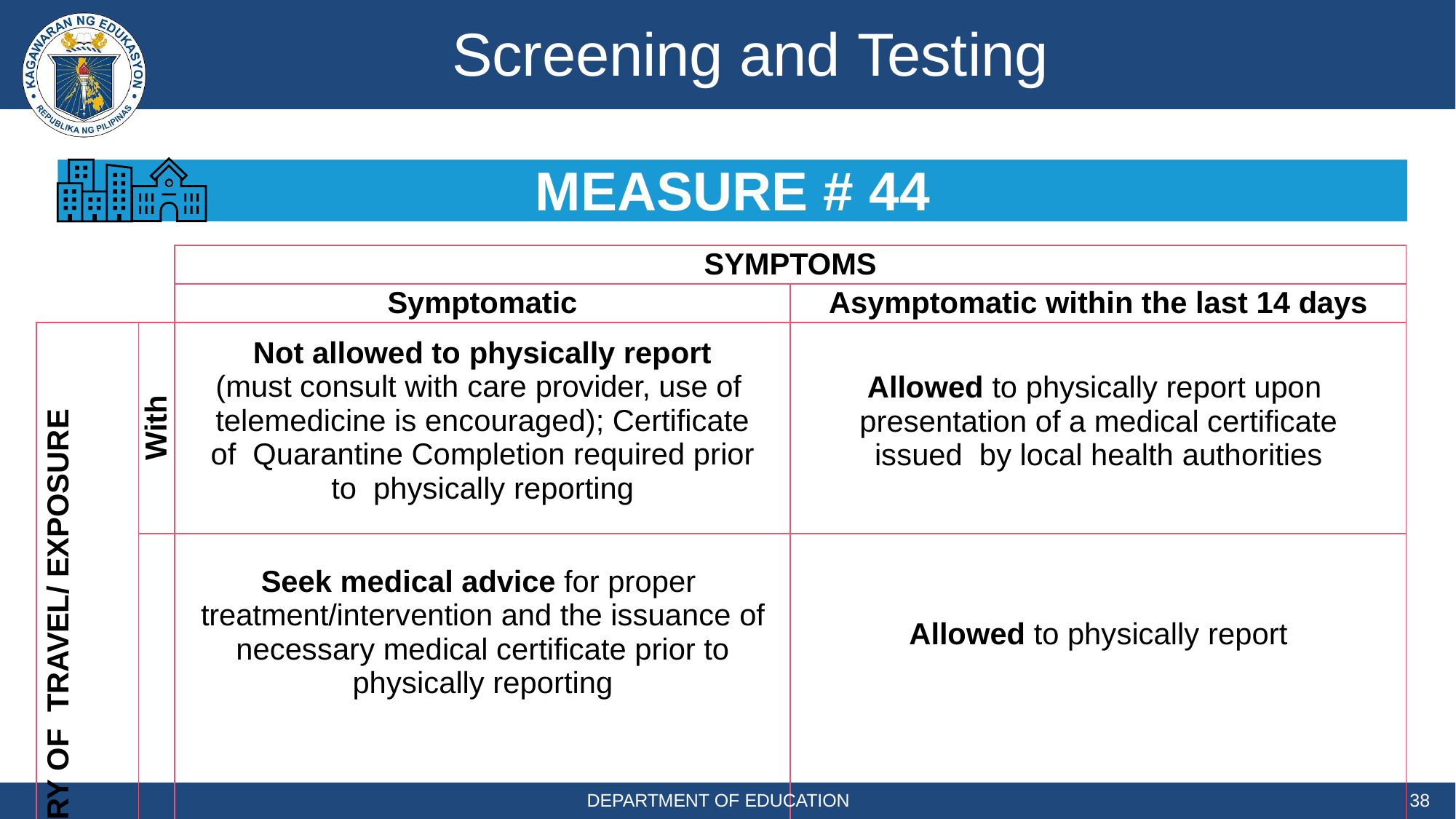

# Screening and Testing

MEASURE # 44
|  |  | SYMPTOMS |  |
| --- | --- | --- | --- |
|  |  | Symptomatic | Asymptomatic within the last 14 days |
| RELEVANT HISTORY OF TRAVEL/ EXPOSURE | With | Not allowed to physically report (must consult with care provider, use of telemedicine is encouraged); Certificate of Quarantine Completion required prior to physically reporting | Allowed to physically report upon presentation of a medical certificate issued by local health authorities |
|  | Without | Seek medical advice for proper treatment/intervention and the issuance of necessary medical certificate prior to physically reporting | Allowed to physically report |
DEPARTMENT OF EDUCATION
38